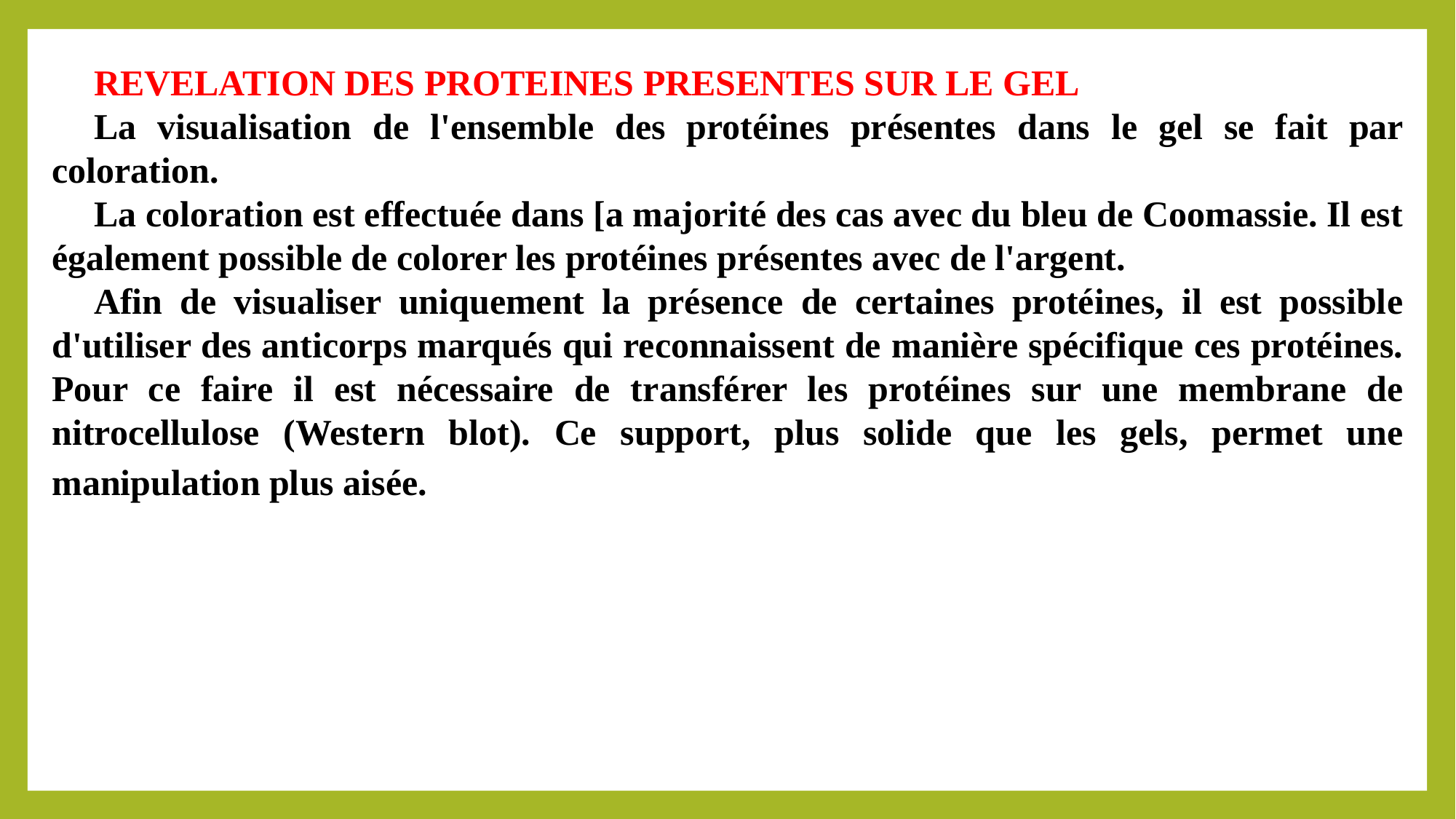

REVELATION DES PROTEINES PRESENTES SUR LE GEL
La visualisation de l'ensemble des protéines présentes dans le gel se fait par coloration.
La coloration est effectuée dans [a majorité des cas avec du bleu de Coomassie. Il est également possible de colorer les protéines présentes avec de l'argent.
Afin de visualiser uniquement la présence de certaines protéines, il est possible d'utiliser des anticorps marqués qui reconnaissent de manière spécifique ces protéines. Pour ce faire il est nécessaire de transférer les protéines sur une membrane de nitrocellulose (Western blot). Ce support, plus solide que les gels, permet une manipulation plus aisée.